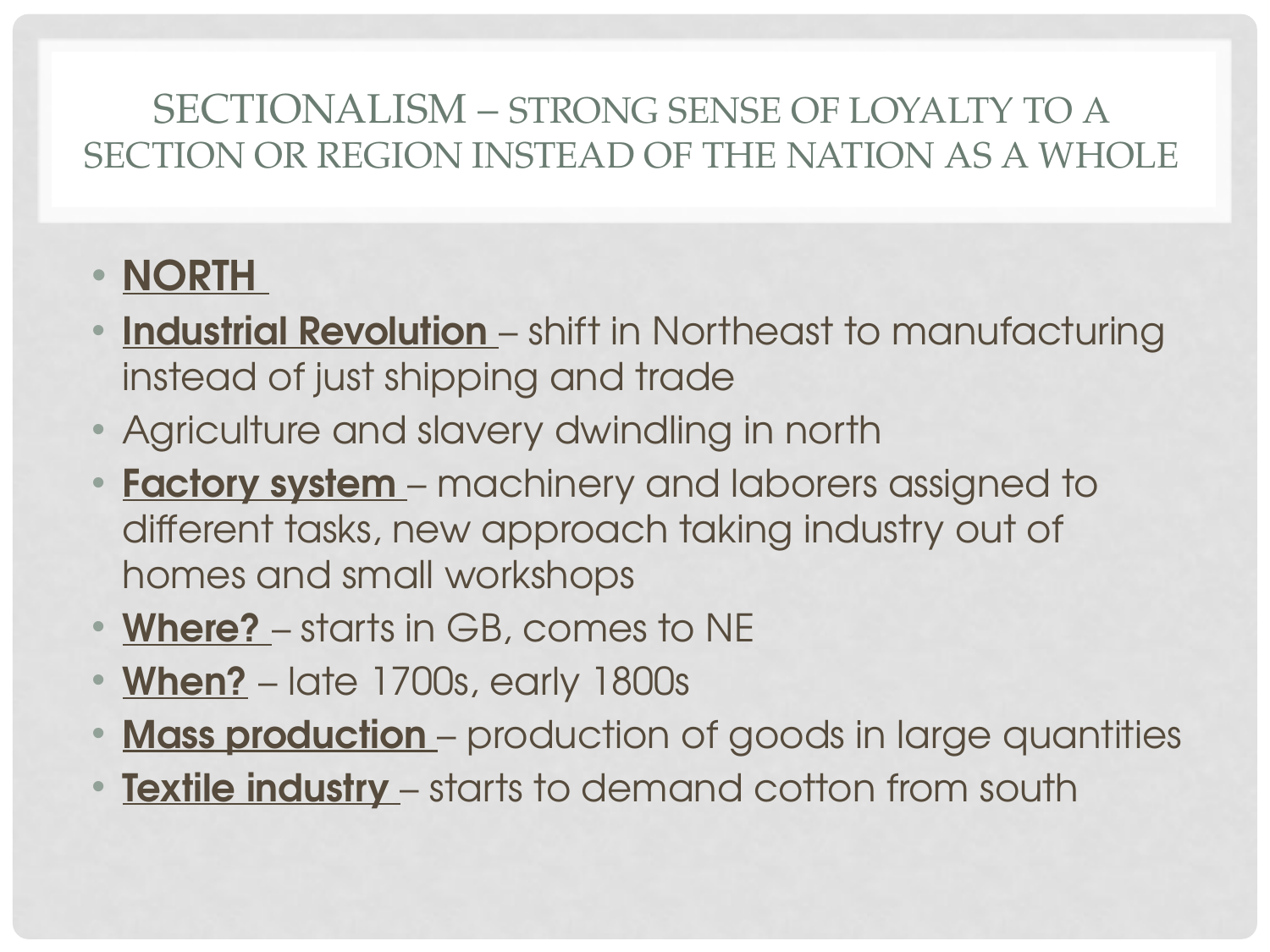

# SECTIONALISM – strong sense of loyalty to a section or region instead of the nation as a whole
NORTH
Industrial Revolution – shift in Northeast to manufacturing instead of just shipping and trade
Agriculture and slavery dwindling in north
Factory system – machinery and laborers assigned to different tasks, new approach taking industry out of homes and small workshops
Where? – starts in GB, comes to NE
When? – late 1700s, early 1800s
Mass production – production of goods in large quantities
Textile industry – starts to demand cotton from south